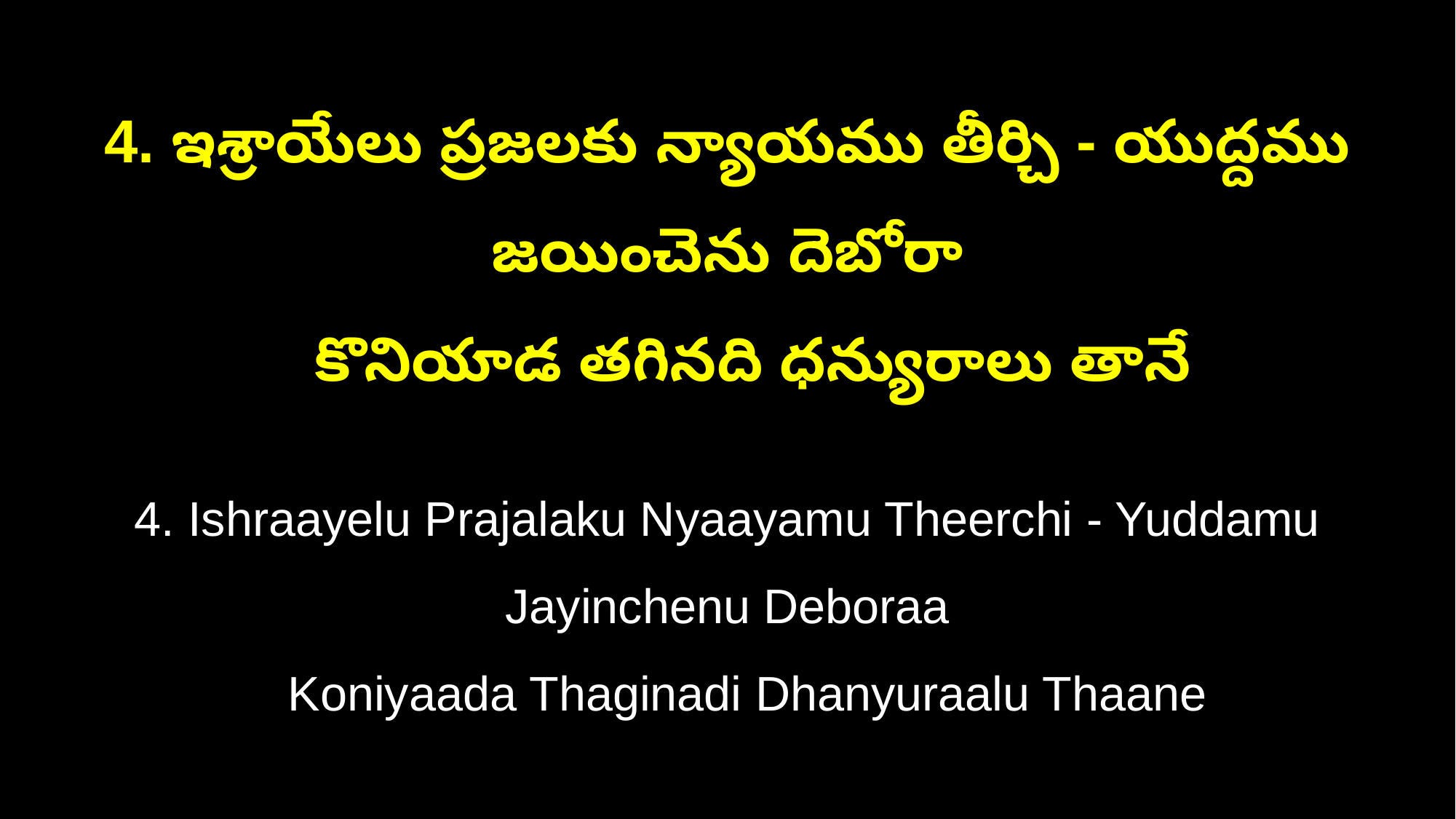

4. ఇశ్రాయేలు ప్రజలకు న్యాయము తీర్చి - యుద్దము జయించెను దెబోరా
   కొనియాడ తగినది ధన్యురాలు తానే
4. Ishraayelu Prajalaku Nyaayamu Theerchi - Yuddamu Jayinchenu Deboraa
   Koniyaada Thaginadi Dhanyuraalu Thaane